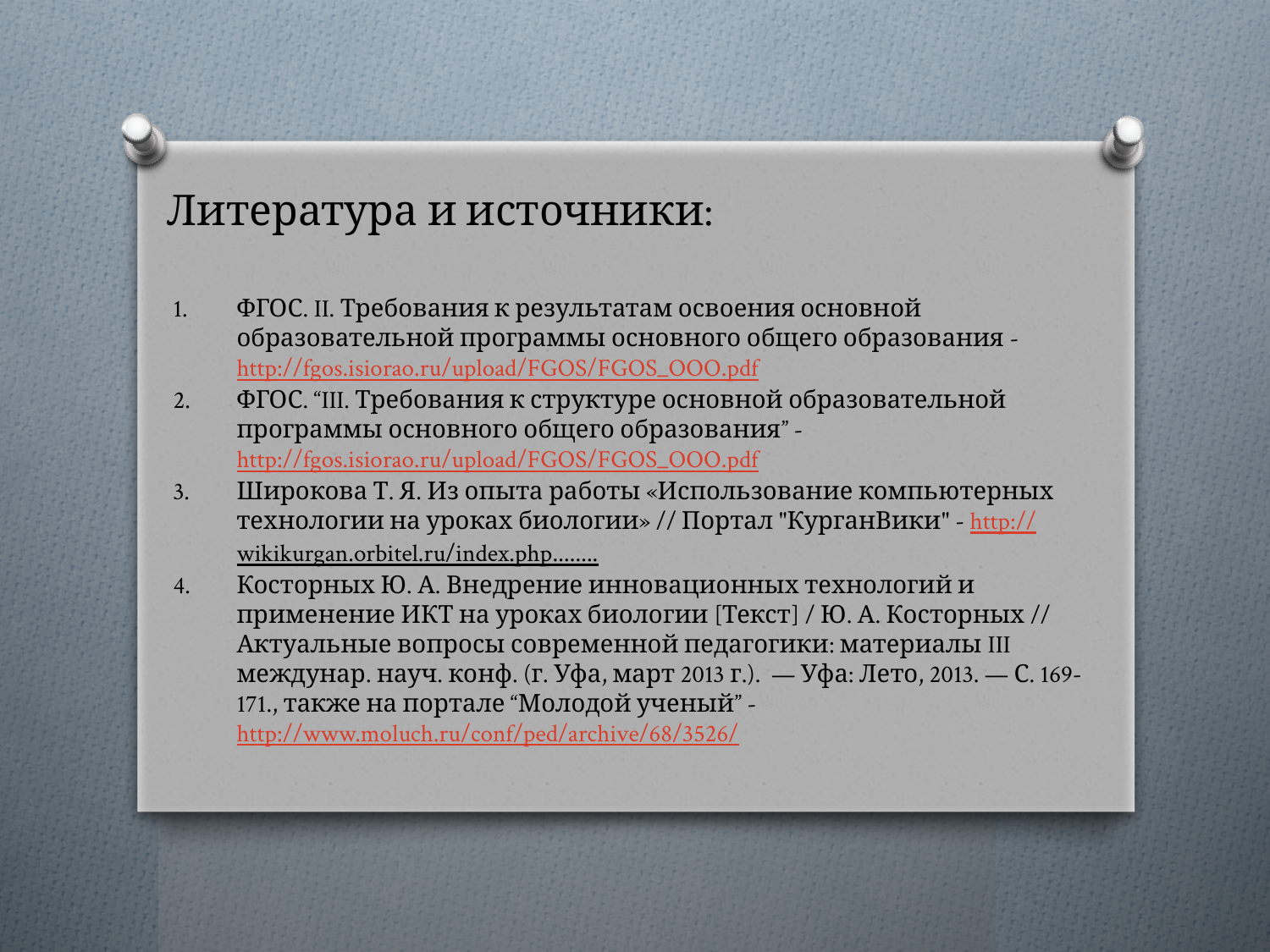

# Литература и источники:
ФГОС. II. Требования к результатам освоения основной образовательной программы основного общего образования - http://fgos.isiorao.ru/upload/FGOS/FGOS_OOO.pdf
ФГОС. “III. Требования к структуре основной образовательной программы основного общего образования” - http://fgos.isiorao.ru/upload/FGOS/FGOS_OOO.pdf
Широкова Т. Я. Из опыта работы «Использование компьютерных технологии на уроках биологии» // Портал "КурганВики" - http://wikikurgan.orbitel.ru/index.php........
Косторных Ю. А. Внедрение инновационных технологий и применение ИКТ на уроках биологии [Текст] / Ю. А. Косторных // Актуальные вопросы современной педагогики: материалы III междунар. науч. конф. (г. Уфа, март 2013 г.).  — Уфа: Лето, 2013. — С. 169-171., также на портале “Молодой ученый” - http://www.moluch.ru/conf/ped/archive/68/3526/